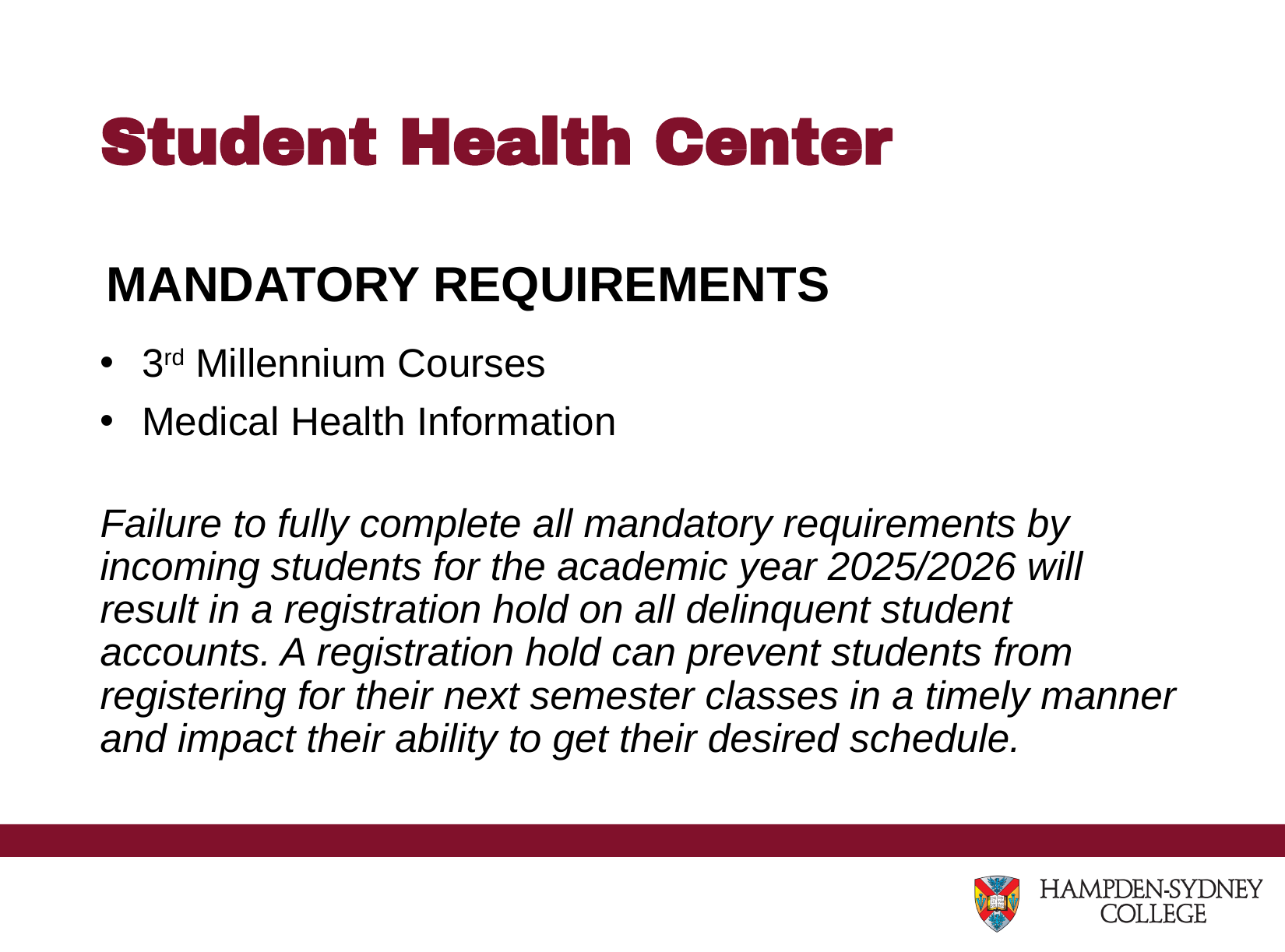

# Student Health Center
MANDATORY REQUIREMENTS
3rd Millennium Courses
Medical Health Information

Failure to fully complete all mandatory requirements by incoming students for the academic year 2025/2026 will result in a registration hold on all delinquent student accounts. A registration hold can prevent students from registering for their next semester classes in a timely manner and impact their ability to get their desired schedule.